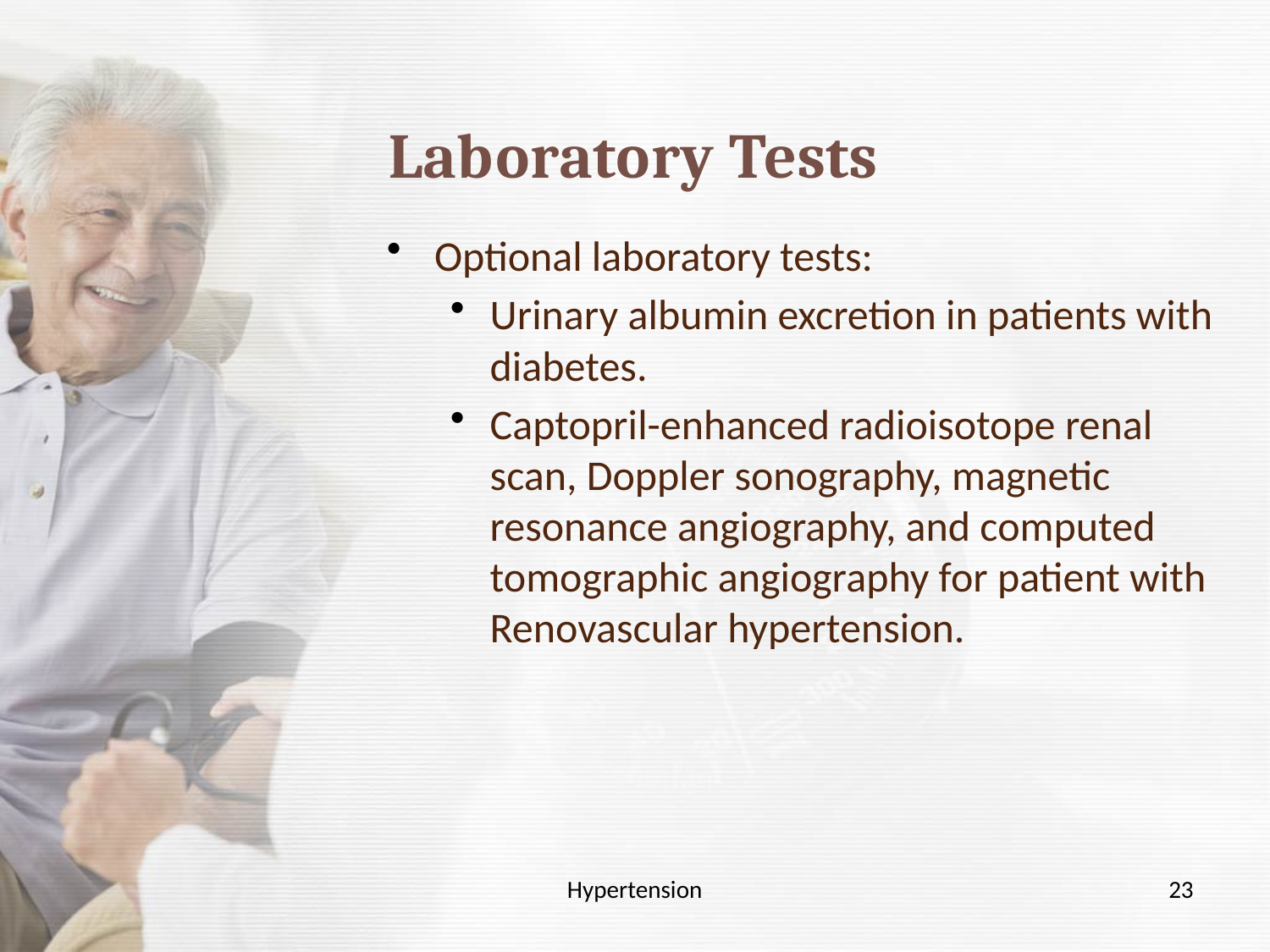

# Laboratory Tests
Optional laboratory tests:
Urinary albumin excretion in patients with diabetes.
Captopril-enhanced radioisotope renal scan, Doppler sonography, magnetic resonance angiography, and computed tomographic angiography for patient with Renovascular hypertension.

Hypertension
23